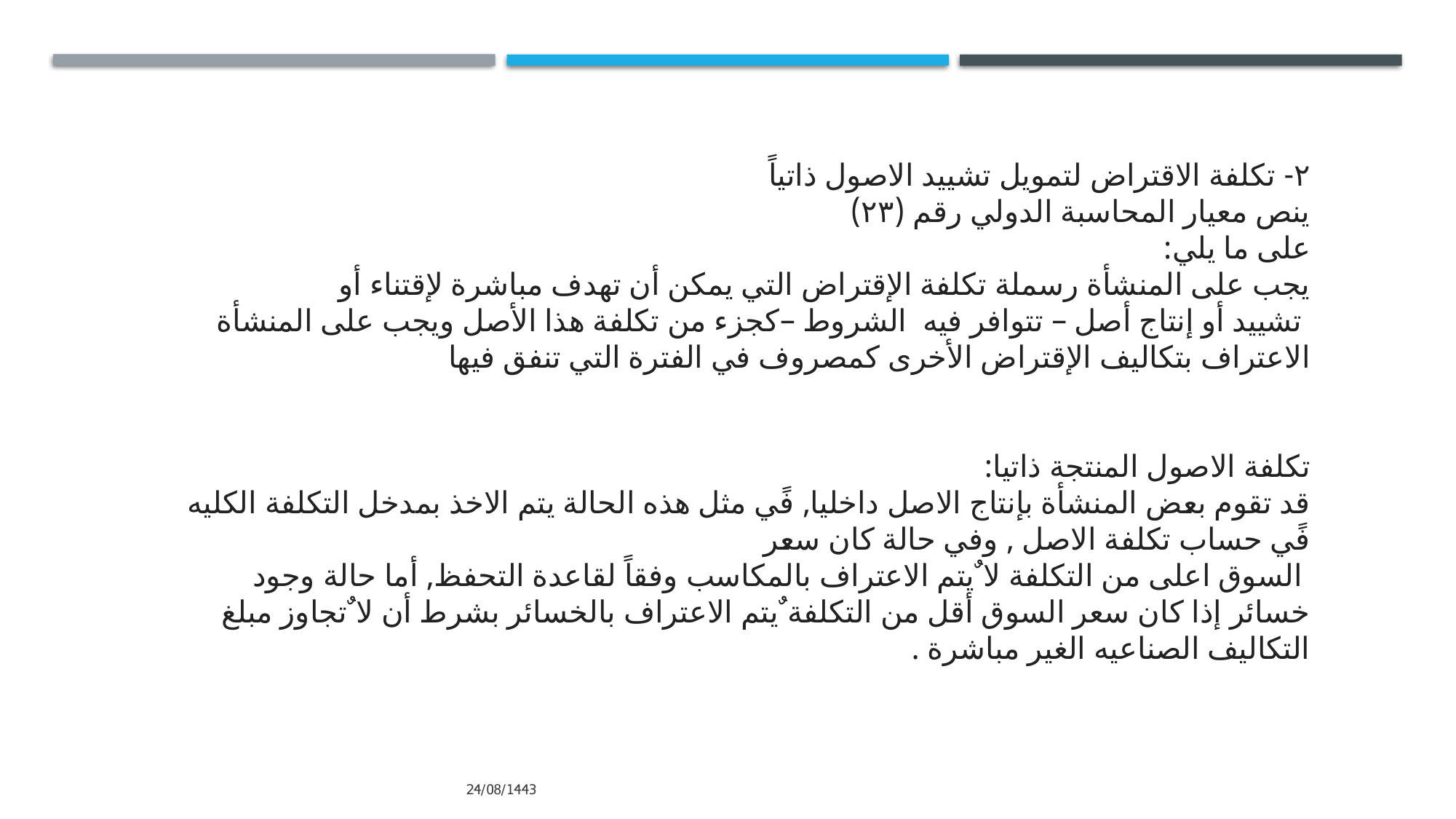

٢- تكلفة الاقتراض لتمويل تشييد الاصول ذاتياً
ينص معيار المحاسبة الدولي رقم (٢٣)
على ما يلي:
يجب على المنشأة رسملة تكلفة الإقتراض التي يمكن أن تهدف مباشرة لإقتناء أو
 تشييد أو إنتاج أصل – تتوافر فيه  الشروط –كجزء من تكلفة هذا الأصل ويجب على المنشأة الاعتراف بتكاليف الإقتراض الأخرى كمصروف في الفترة التي تنفق فيها

تكلفة الاصول المنتجة ذاتيا:
قد تقوم بعض المنشأة بإنتاج الاصل داخليا, فًي مثل هذه الحالة يتم الاخذ بمدخل التكلفة الكليه فًي حساب تكلفة الاصل , وفي حالة كان سعر
 السوق اعلى من التكلفة لا ٌيتم الاعتراف بالمكاسب وفقاً لقاعدة التحفظ, أما حالة وجود خسائر إذا كان سعر السوق أقل من التكلفة ٌيتم الاعتراف بالخسائر بشرط أن لا ٌتجاوز مبلغ التكاليف الصناعيه الغير مباشرة .

24/08/1443